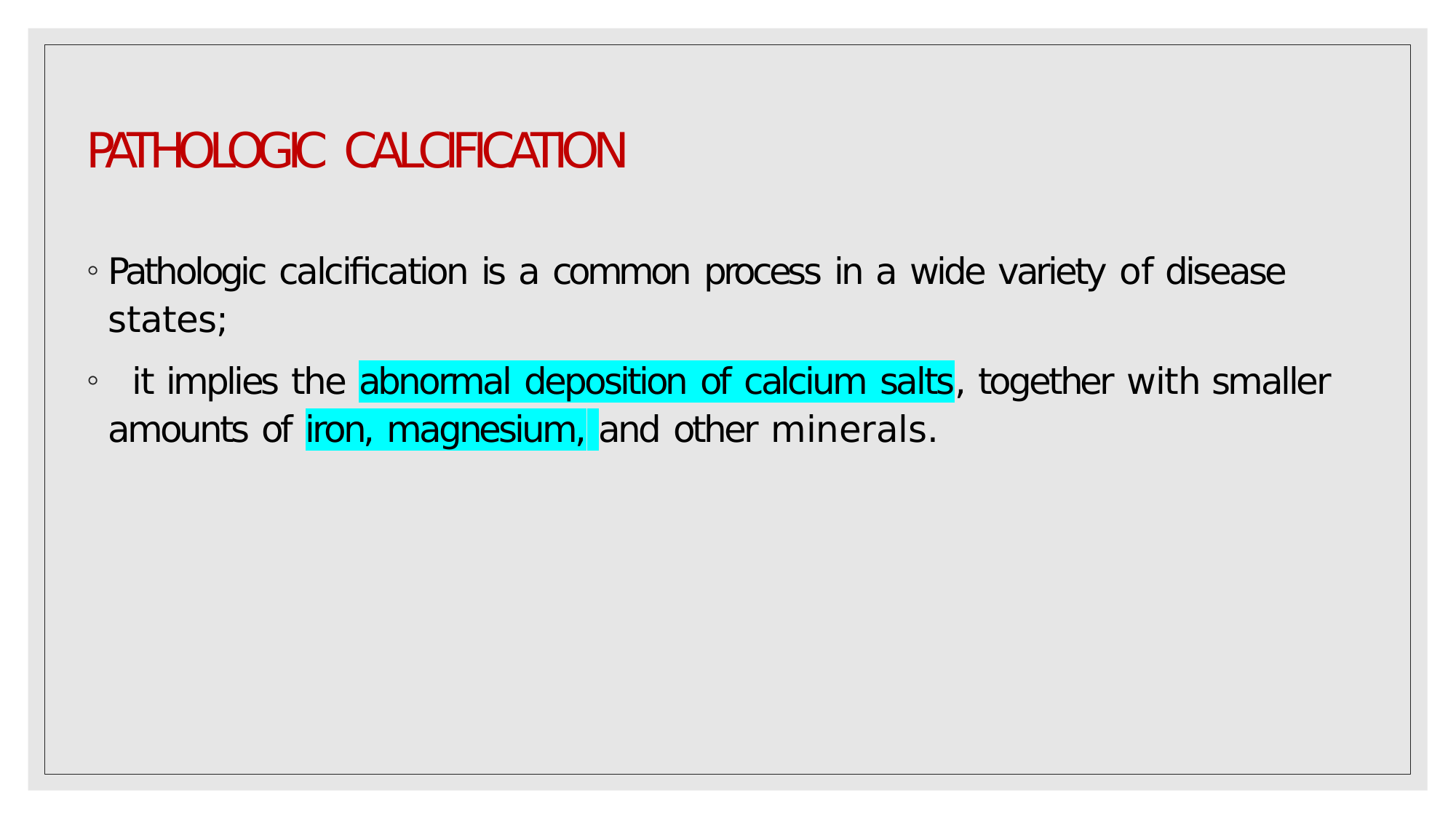

# PATHOLOGIC CALCIFICATION
Pathologic calcification is a common process in a wide variety of disease states;
	it implies the abnormal deposition of calcium salts, together with smaller amounts of iron, magnesium, and other minerals.